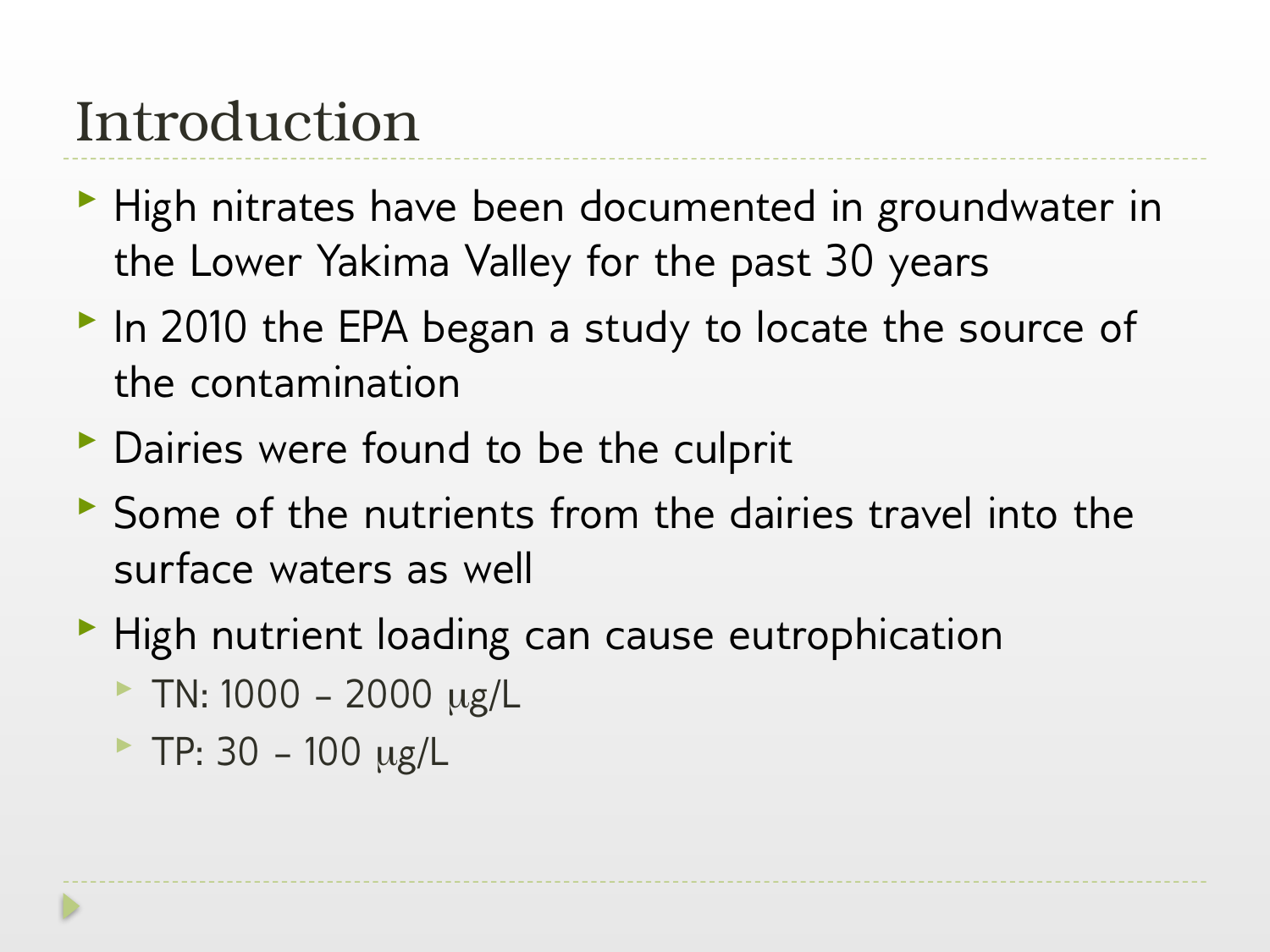

# Introduction
High nitrates have been documented in groundwater in the Lower Yakima Valley for the past 30 years
In 2010 the EPA began a study to locate the source of the contamination
Dairies were found to be the culprit
Some of the nutrients from the dairies travel into the surface waters as well
High nutrient loading can cause eutrophication
TN: 1000 – 2000 μg/L
TP: 30 – 100 μg/L